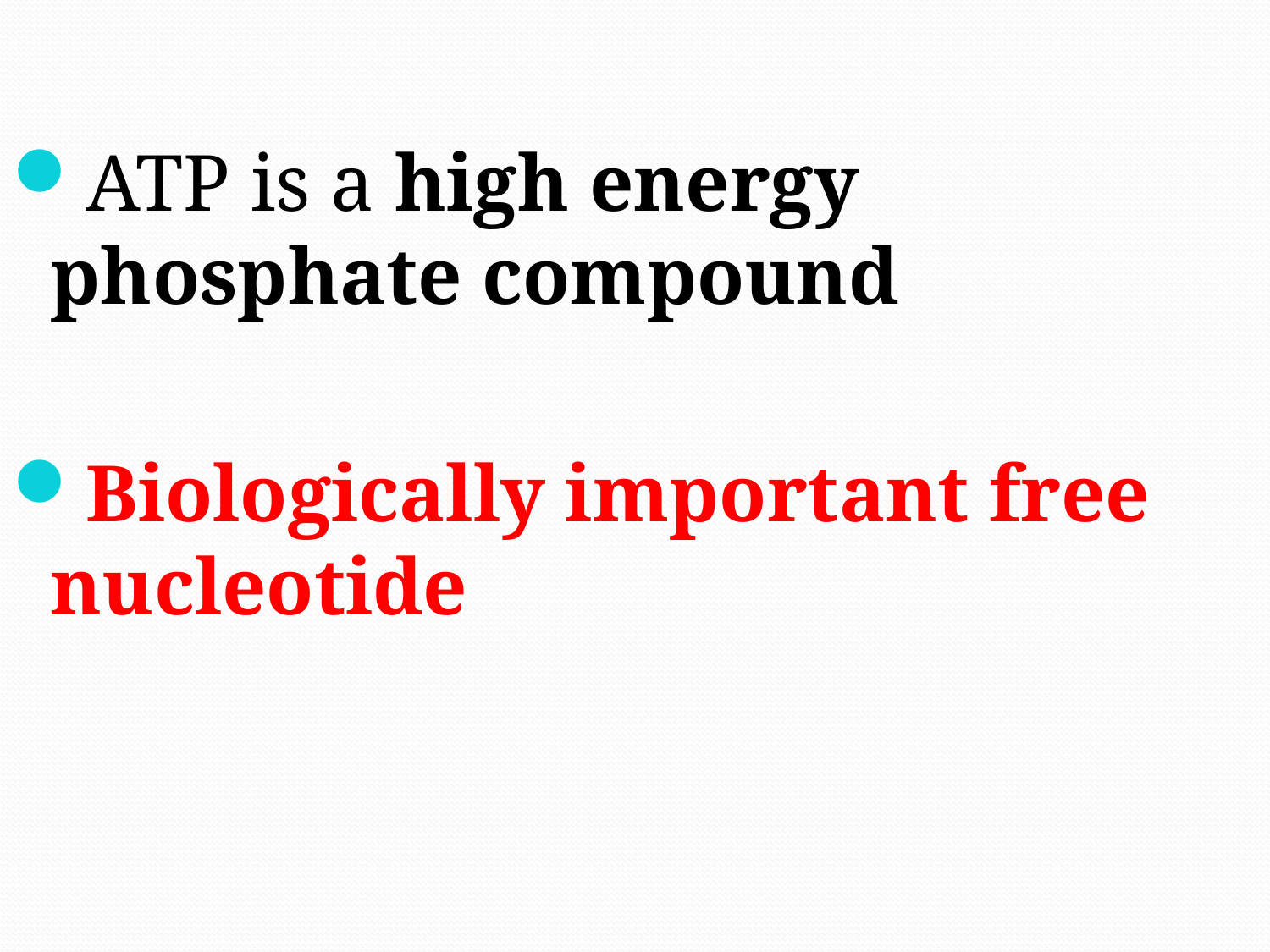

ATP is a high energy phosphate compound

Biologically important free nucleotide